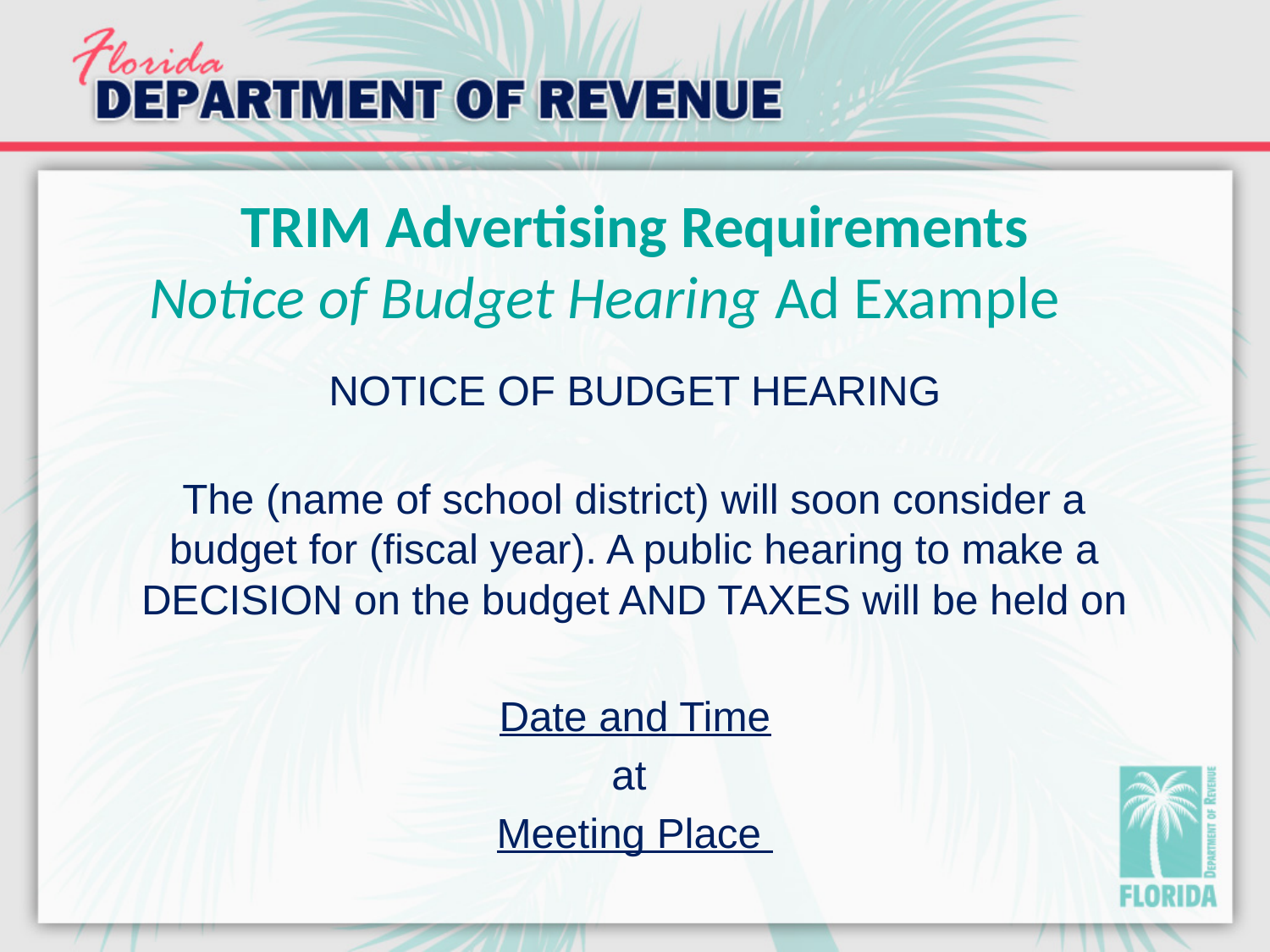

# TRIM Advertising Requirements Notice of Budget Hearing Ad Example
NOTICE OF BUDGET HEARING
The (name of school district) will soon consider a budget for (fiscal year). A public hearing to make a DECISION on the budget AND TAXES will be held on

Date and Time
at
Meeting Place